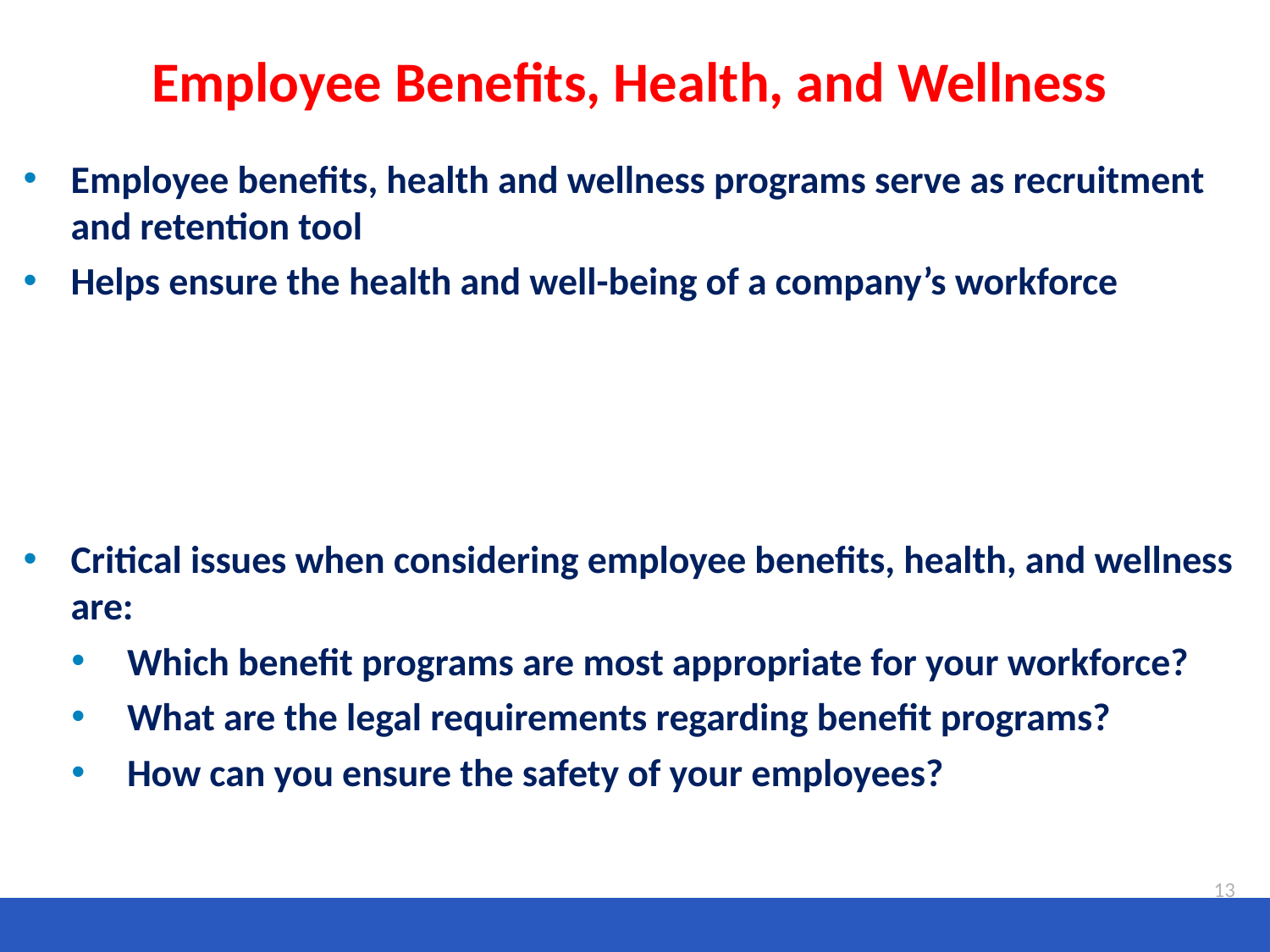

# Employee Benefits, Health, and Wellness
Employee benefits, health and wellness programs serve as recruitment and retention tool
Helps ensure the health and well-being of a company’s workforce

Critical issues when considering employee benefits, health, and wellness are:
Which benefit programs are most appropriate for your workforce?
What are the legal requirements regarding benefit programs?
How can you ensure the safety of your employees?
13